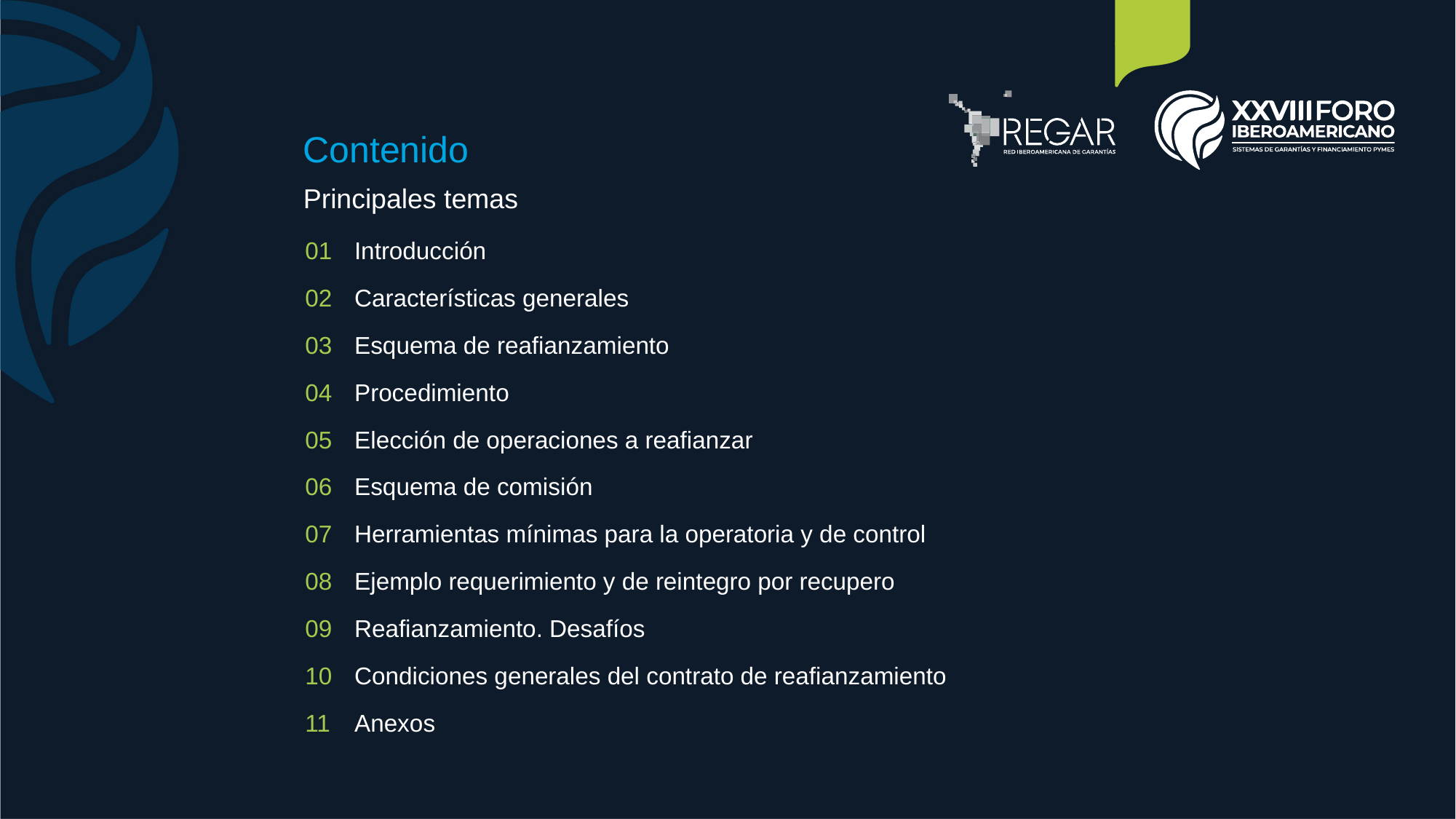

Contenido
Principales temas
01
02
03
04
05
06
07
08
09
10
11
Introducción
Características generales
Esquema de reafianzamiento
Procedimiento
Elección de operaciones a reafianzar
Esquema de comisión
Herramientas mínimas para la operatoria y de control
Ejemplo requerimiento y de reintegro por recupero
Reafianzamiento. Desafíos
Condiciones generales del contrato de reafianzamiento
Anexos